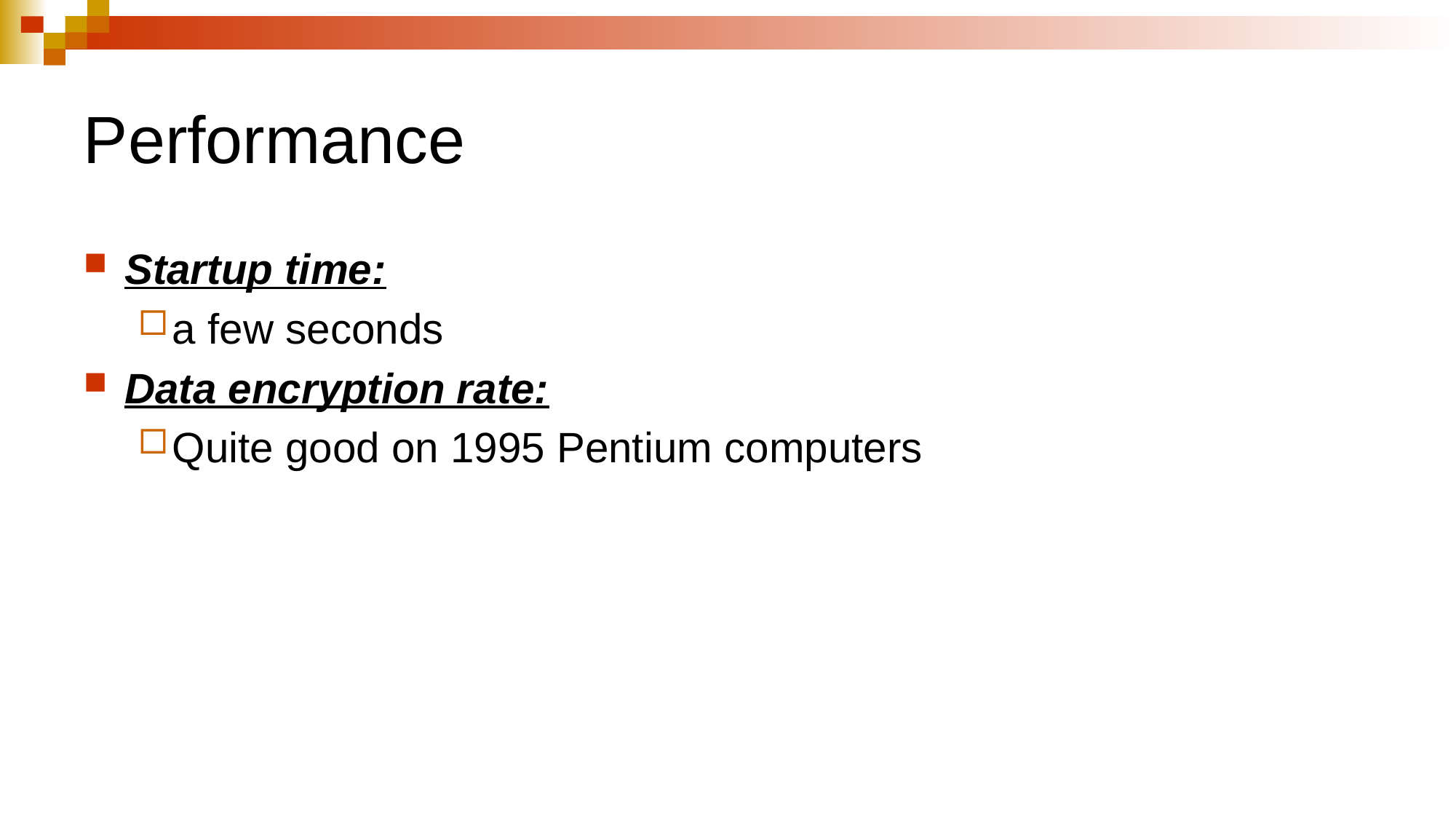

# Performance
Startup time:
a few seconds
Data encryption rate:
Quite good on 1995 Pentium computers